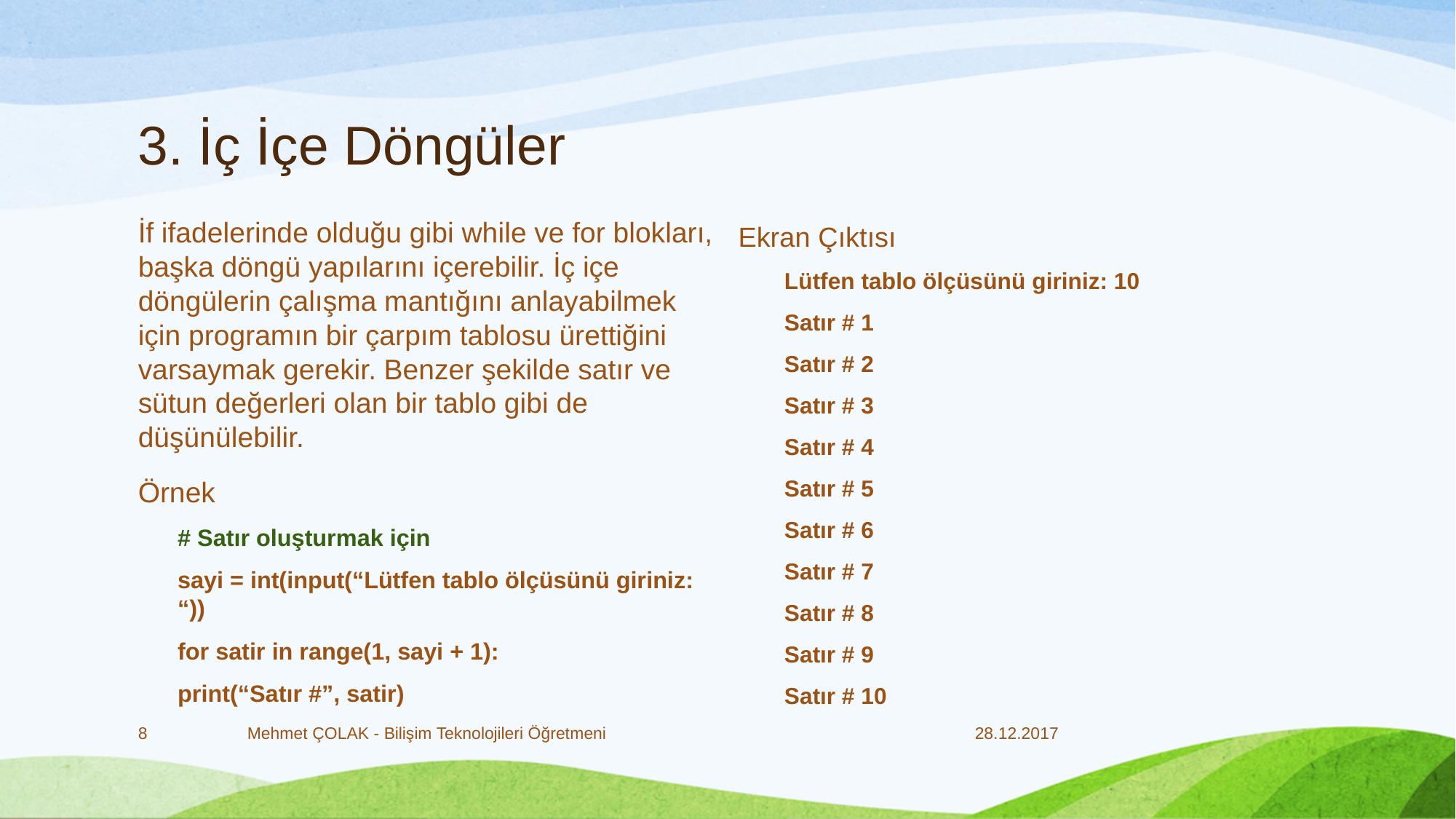

# 3. İç İçe Döngüler
İf ifadelerinde olduğu gibi while ve for blokları, başka döngü yapılarını içerebilir. İç içe döngülerin çalışma mantığını anlayabilmek için programın bir çarpım tablosu ürettiğini varsaymak gerekir. Benzer şekilde satır ve sütun değerleri olan bir tablo gibi de düşünülebilir.
Örnek
# Satır oluşturmak için
sayi = int(input(“Lütfen tablo ölçüsünü giriniz: “))
for satir in range(1, sayi + 1):
print(“Satır #”, satir)
Ekran Çıktısı
Lütfen tablo ölçüsünü giriniz: 10
Satır # 1
Satır # 2
Satır # 3
Satır # 4
Satır # 5
Satır # 6
Satır # 7
Satır # 8
Satır # 9
Satır # 10
8
Mehmet ÇOLAK - Bilişim Teknolojileri Öğretmeni
28.12.2017